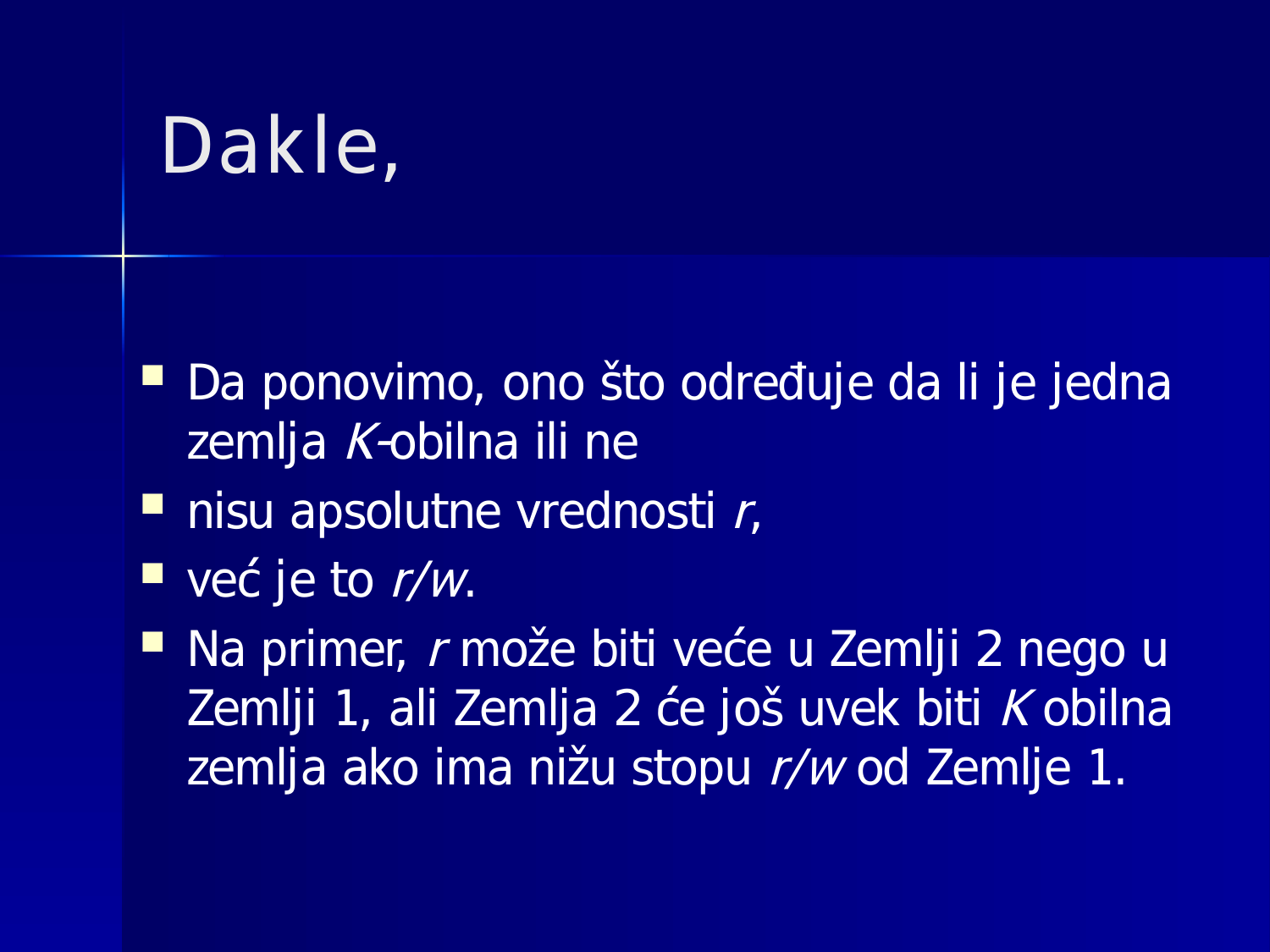

# Dakle,

Da ponovimo, ono što određuje da li je jedna zemlja K-obilna ili ne
nisu apsolutne vrednosti r,
već je to r/w.
Na primer, r može biti veće u Zemlji 2 nego u Zemlji 1, ali Zemlja 2 će još uvek biti K obilna zemlja ako ima nižu stopu r/w od Zemlje 1.